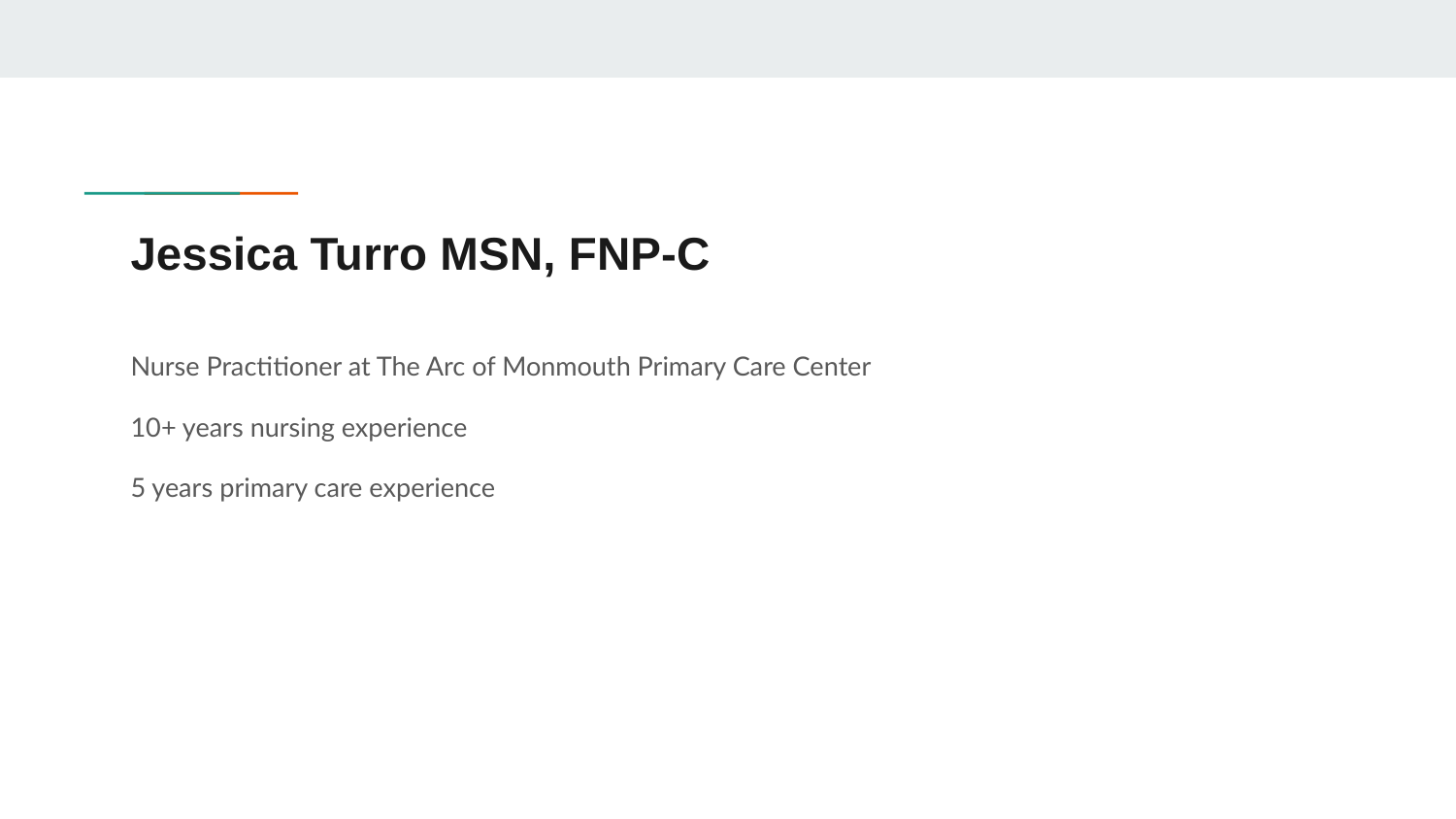

# Jessica Turro MSN, FNP-C
Nurse Practitioner at The Arc of Monmouth Primary Care Center
10+ years nursing experience
5 years primary care experience